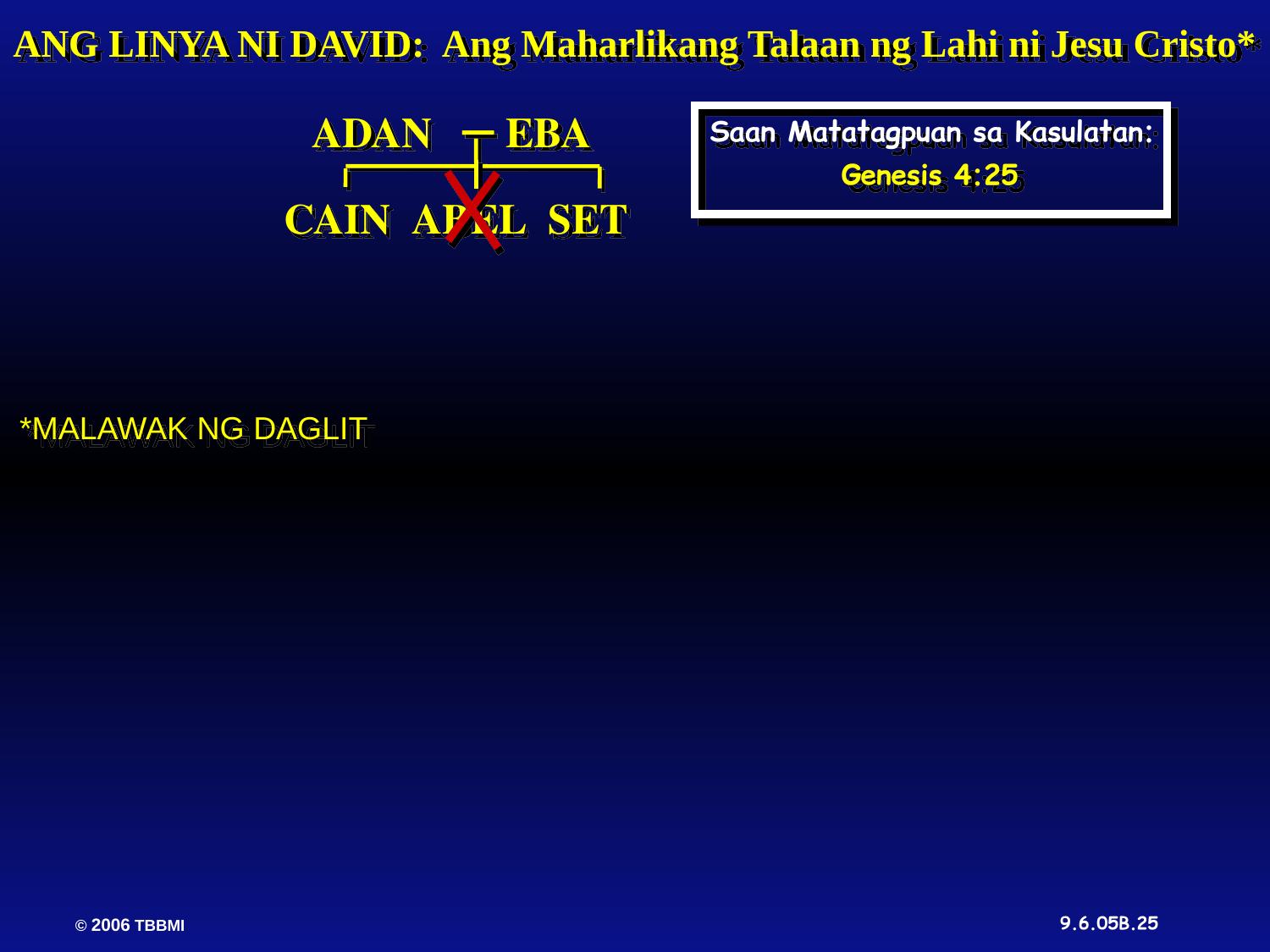

ANG LINYA NI DAVID:  Ang Maharlikang Talaan ng Lahi ni Jesu Cristo*
ADAN       EBA

Saan Matatagpuan sa Kasulatan:

Genesis 4:25

CAIN  ABEL  SET
*MALAWAK NG DAGLIT

25